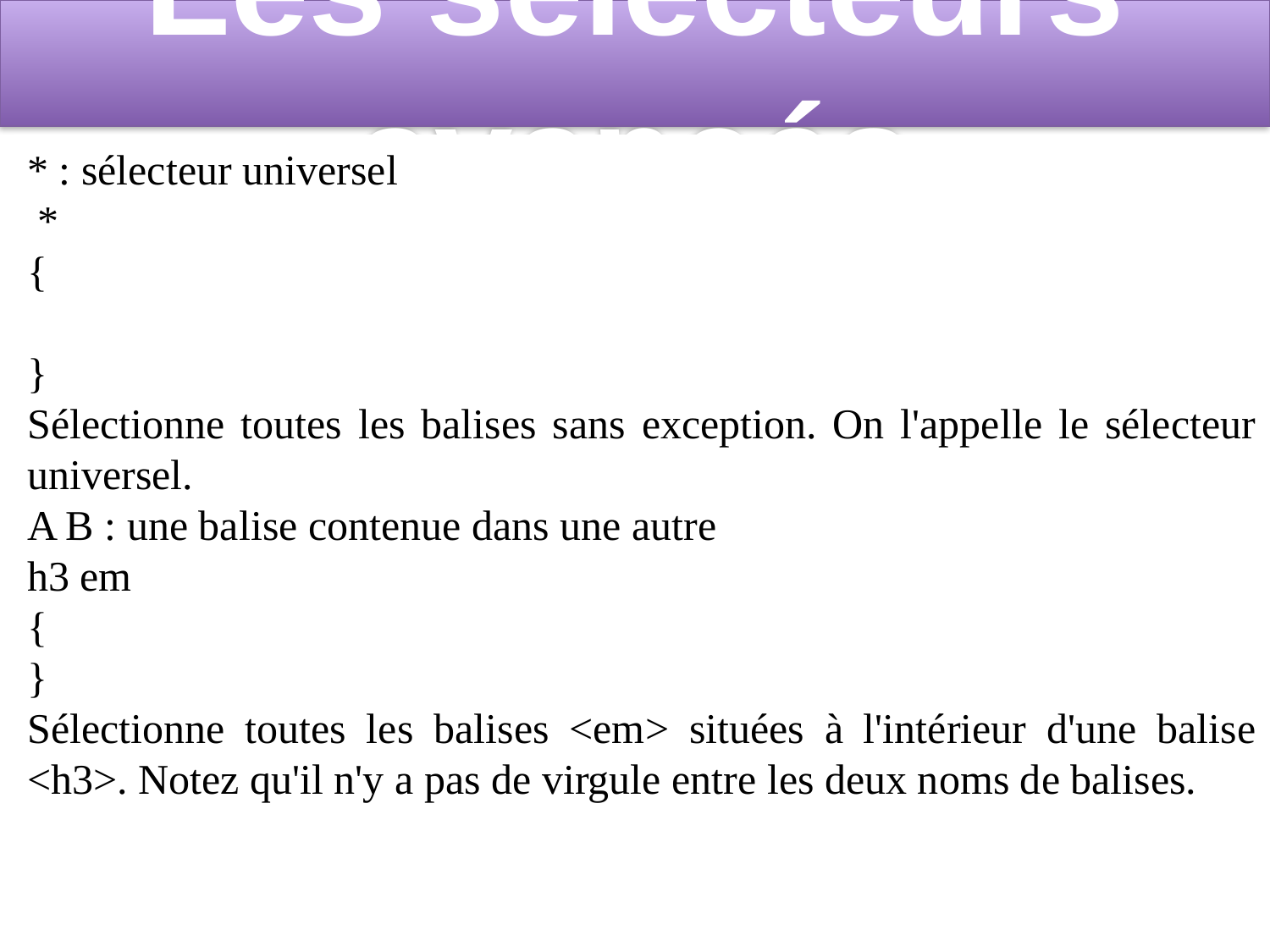

# Les sélecteurs avancés
* : sélecteur universel
 *
{

}
Sélectionne toutes les balises sans exception. On l'appelle le sélecteur universel.
A B : une balise contenue dans une autre
h3 em
{
}
Sélectionne toutes les balises <em> situées à l'intérieur d'une balise <h3>. Notez qu'il n'y a pas de virgule entre les deux noms de balises.